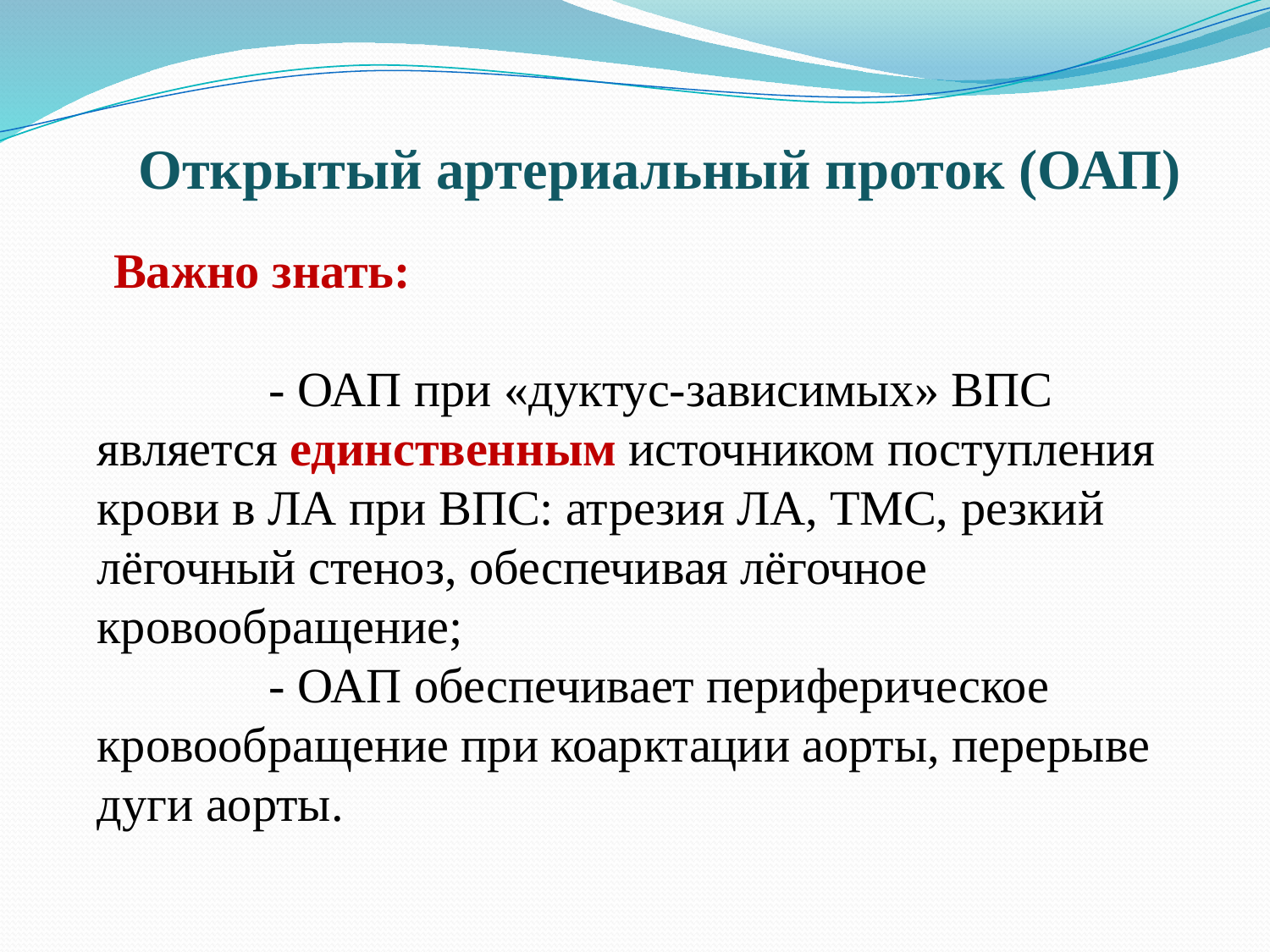

Открытый артериальный проток (ОАП)

  Важно знать:

              - ОАП при «дуктус-зависимых» ВПС является единственным источником поступления крови в ЛА при ВПС: атрезия ЛА, ТМС, резкий лёгочный стеноз, обеспечивая лёгочное кровообращение;
              - ОАП обеспечивает периферическое кровообращение при коарктации аорты, перерыве дуги аорты.